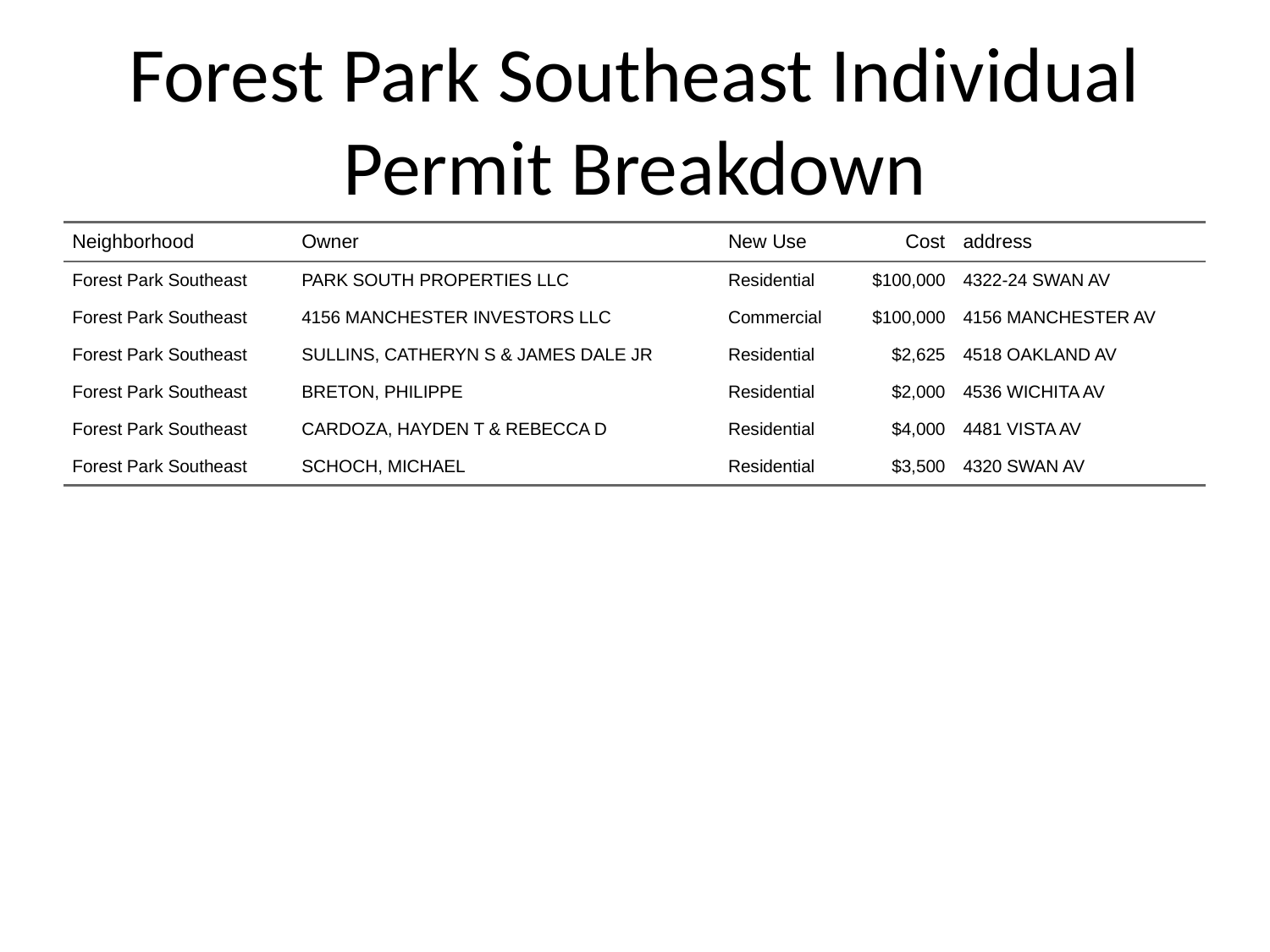

# Forest Park Southeast Individual Permit Breakdown
| Neighborhood | Owner | New Use | Cost | address |
| --- | --- | --- | --- | --- |
| Forest Park Southeast | PARK SOUTH PROPERTIES LLC | Residential | $100,000 | 4322-24 SWAN AV |
| Forest Park Southeast | 4156 MANCHESTER INVESTORS LLC | Commercial | $100,000 | 4156 MANCHESTER AV |
| Forest Park Southeast | SULLINS, CATHERYN S & JAMES DALE JR | Residential | $2,625 | 4518 OAKLAND AV |
| Forest Park Southeast | BRETON, PHILIPPE | Residential | $2,000 | 4536 WICHITA AV |
| Forest Park Southeast | CARDOZA, HAYDEN T & REBECCA D | Residential | $4,000 | 4481 VISTA AV |
| Forest Park Southeast | SCHOCH, MICHAEL | Residential | $3,500 | 4320 SWAN AV |